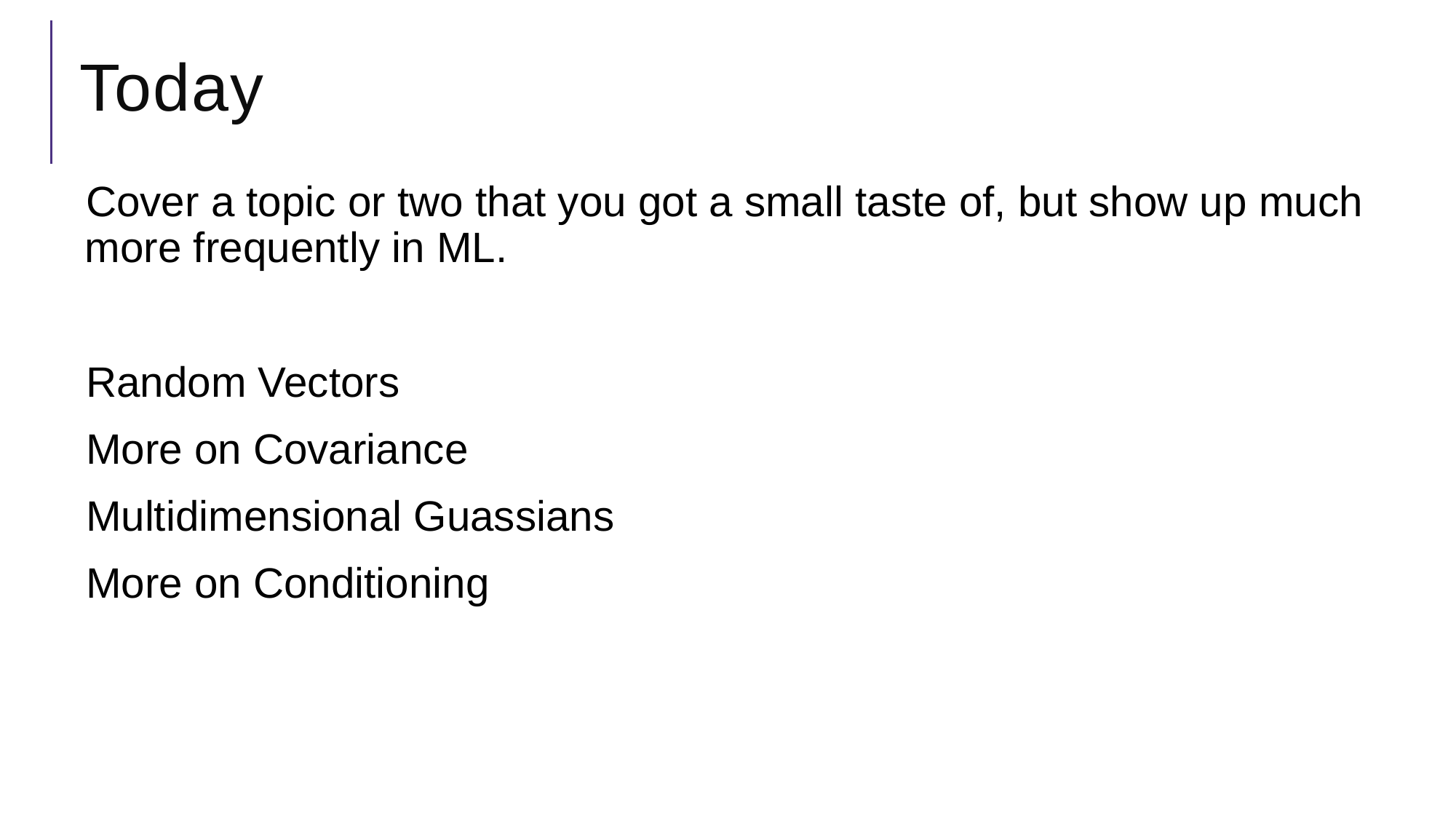

# Today
Cover a topic or two that you got a small taste of, but show up much more frequently in ML.

Random Vectors
More on Covariance
Multidimensional Guassians
More on Conditioning